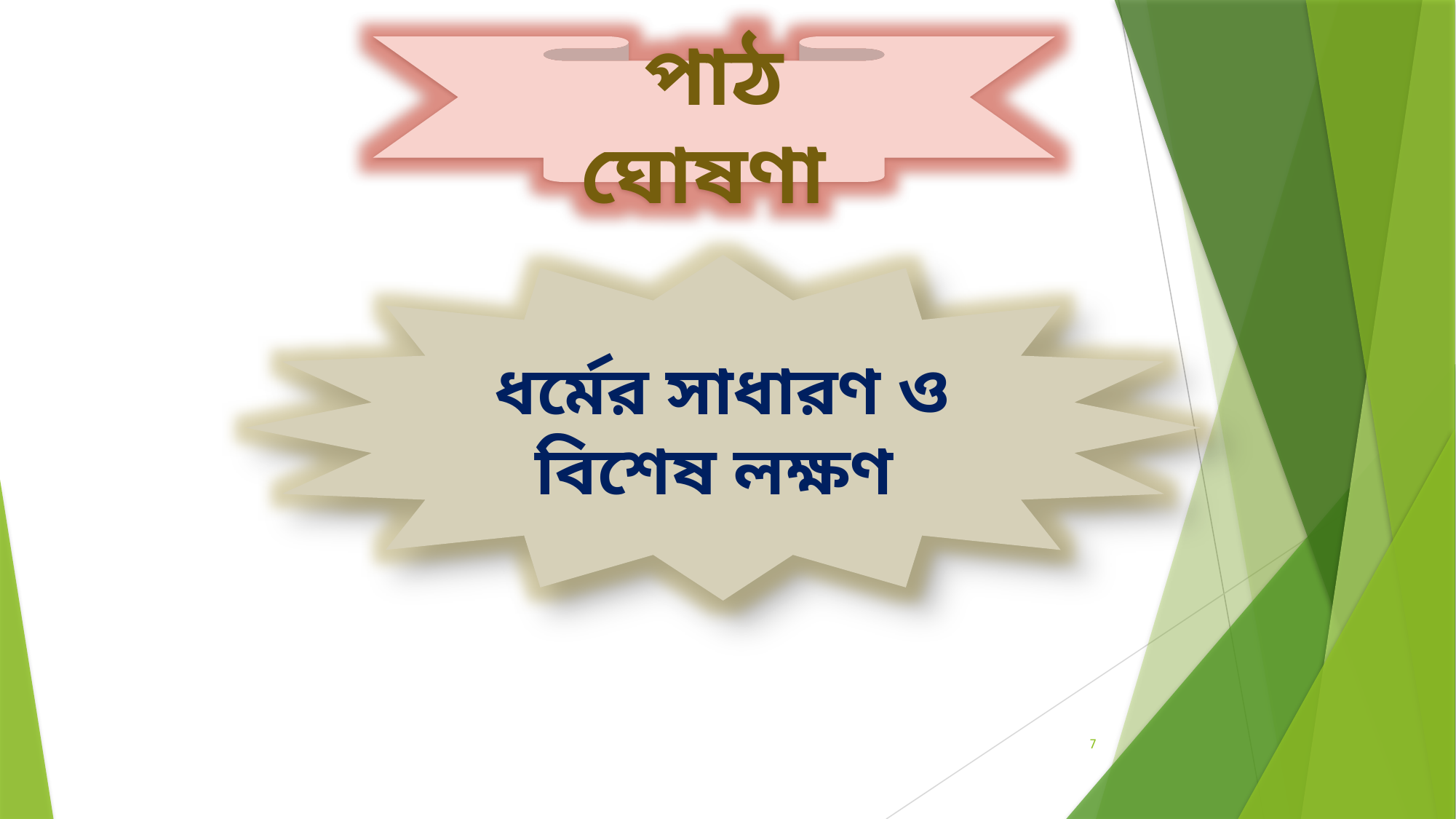

পাঠ ঘোষণা
ধর্মের সাধারণ ও বিশেষ লক্ষণ
7